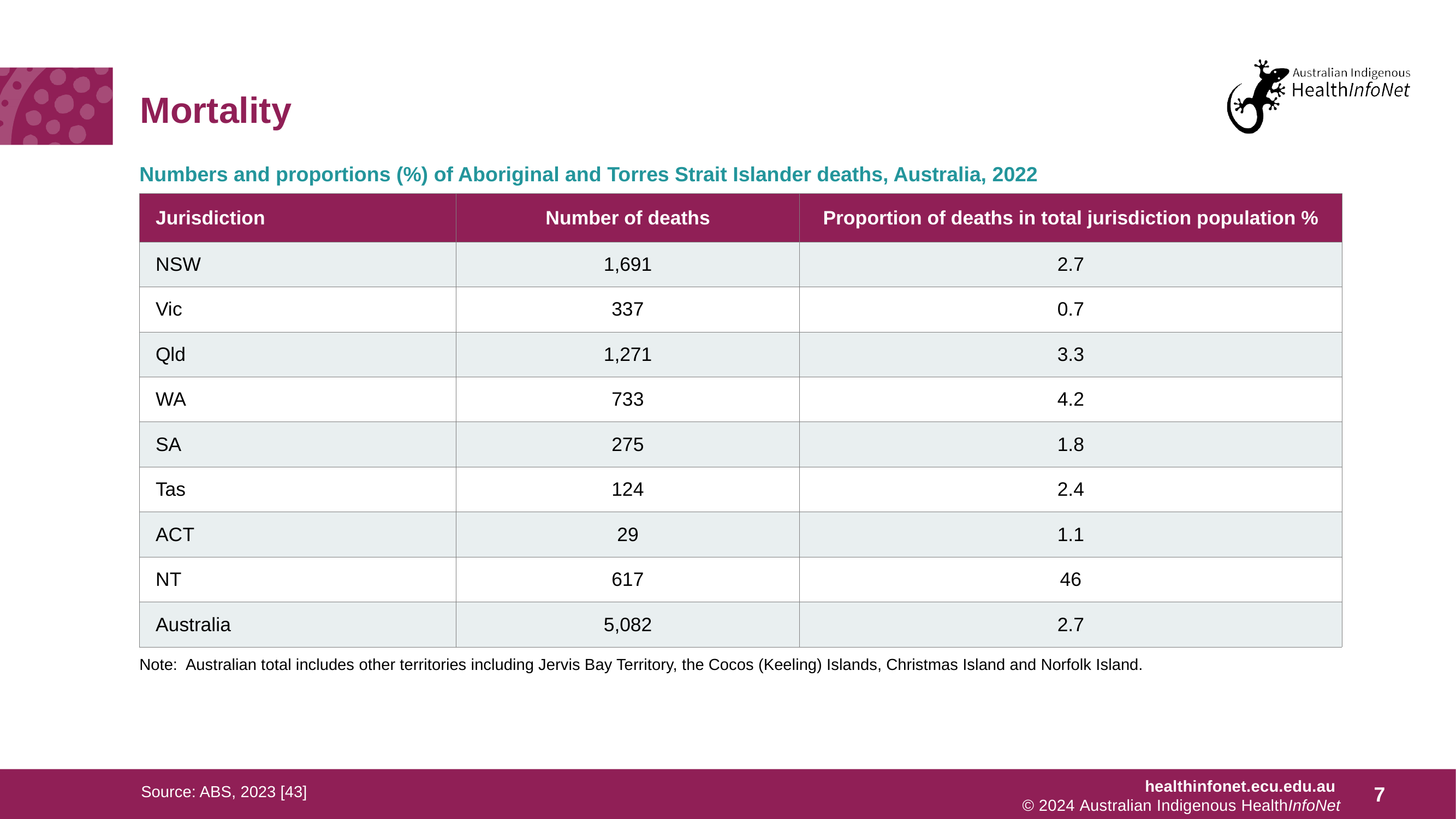

# Mortality
Numbers and proportions (%) of Aboriginal and Torres Strait Islander deaths, Australia, 2022
| Jurisdiction | Number of deaths | Proportion of deaths in total jurisdiction population % |
| --- | --- | --- |
| NSW | 1,691 | 2.7 |
| Vic | 337 | 0.7 |
| Qld | 1,271 | 3.3 |
| WA | 733 | 4.2 |
| SA | 275 | 1.8 |
| Tas | 124 | 2.4 |
| ACT | 29 | 1.1 |
| NT | 617 | 46 |
| Australia | 5,082 | 2.7 |
Note:  Australian total includes other territories including Jervis Bay Territory, the Cocos (Keeling) Islands, Christmas Island and Norfolk Island.

Source: ABS, 2023 [43]